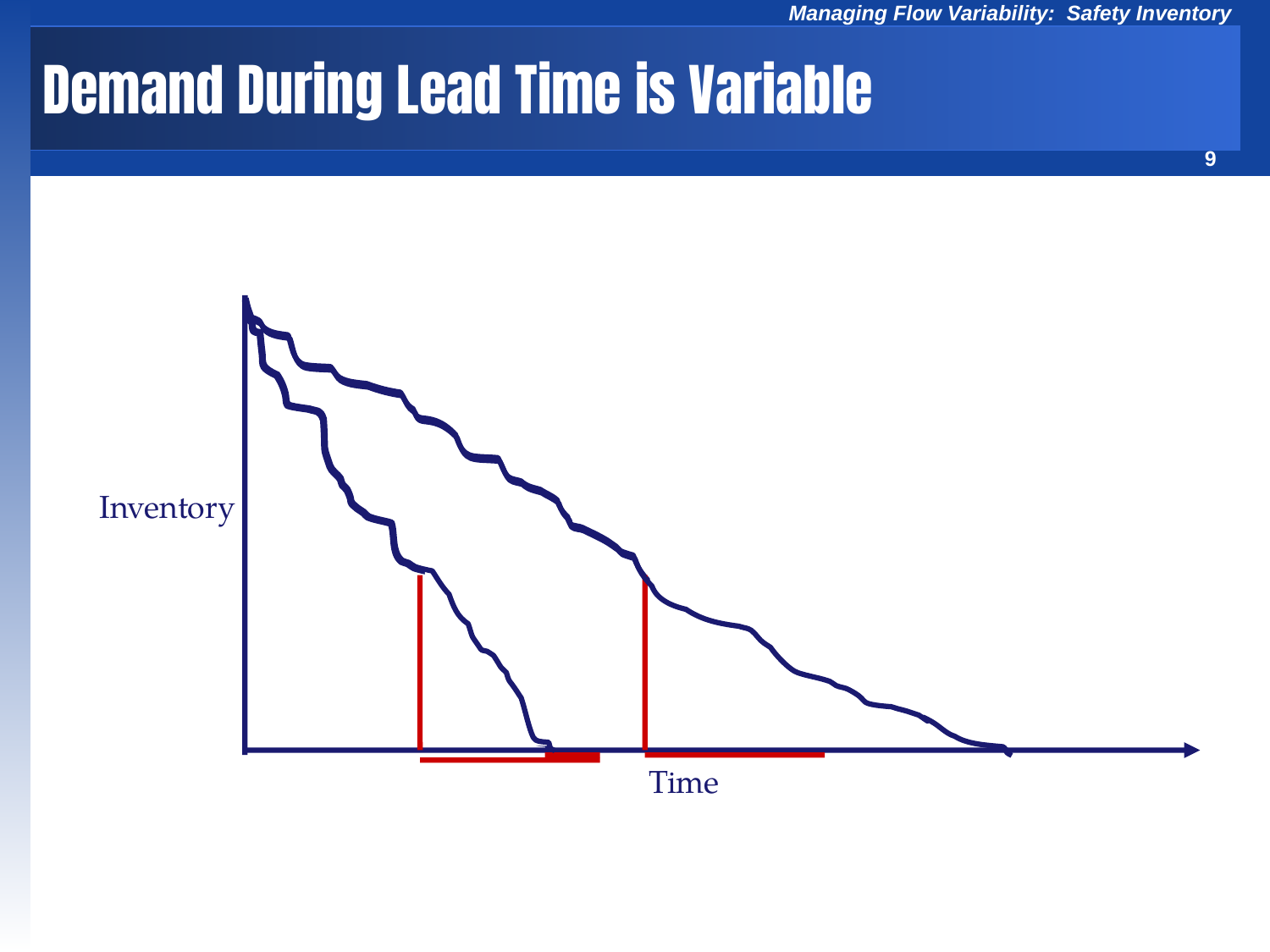

Demand During Lead Time is Variable

Inventory

Time